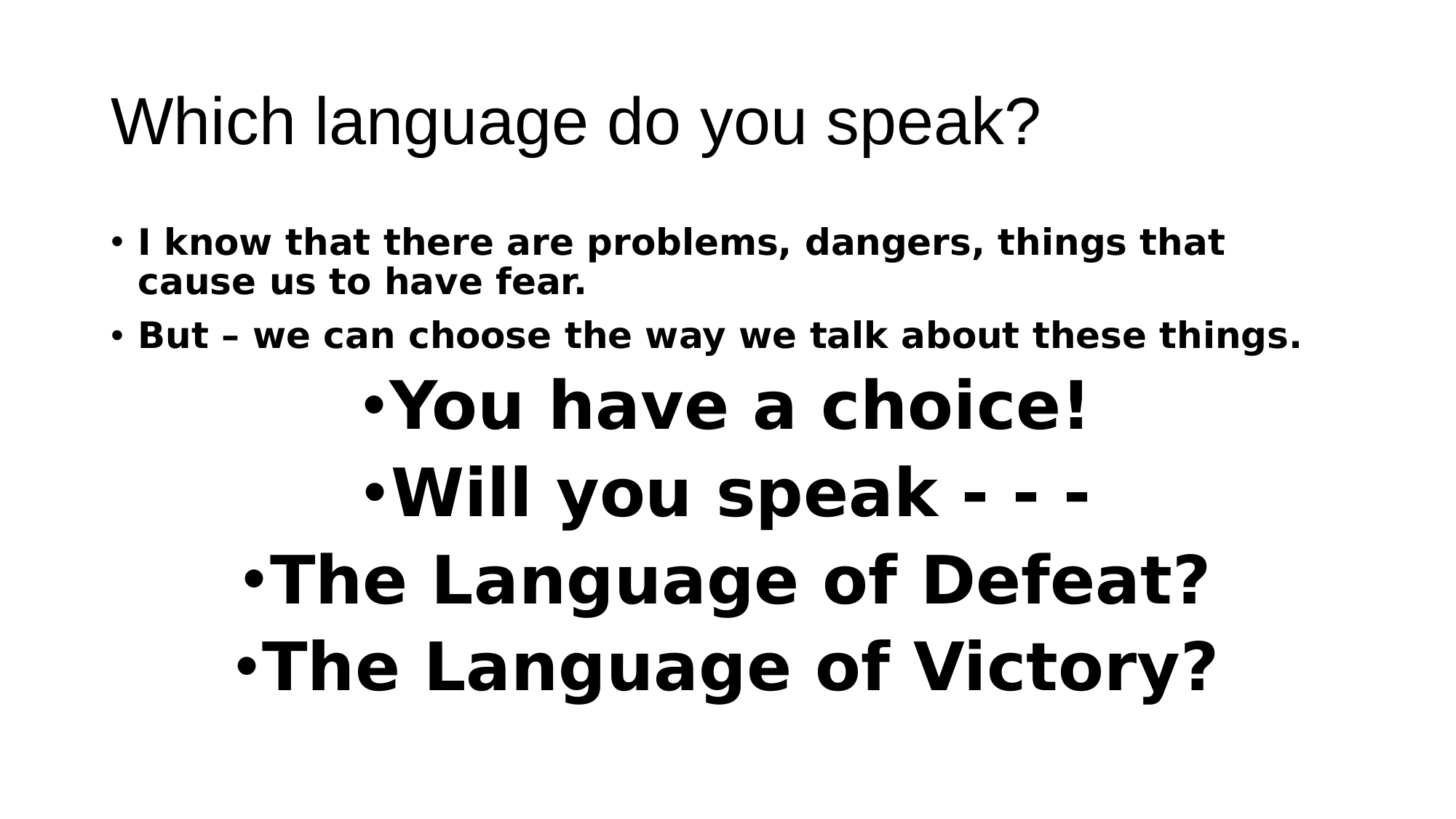

# Which language do you speak?
I know that there are problems, dangers, things that cause us to have fear.
But – we can choose the way we talk about these things.
You have a choice!
Will you speak - - -
The Language of Defeat?
The Language of Victory?